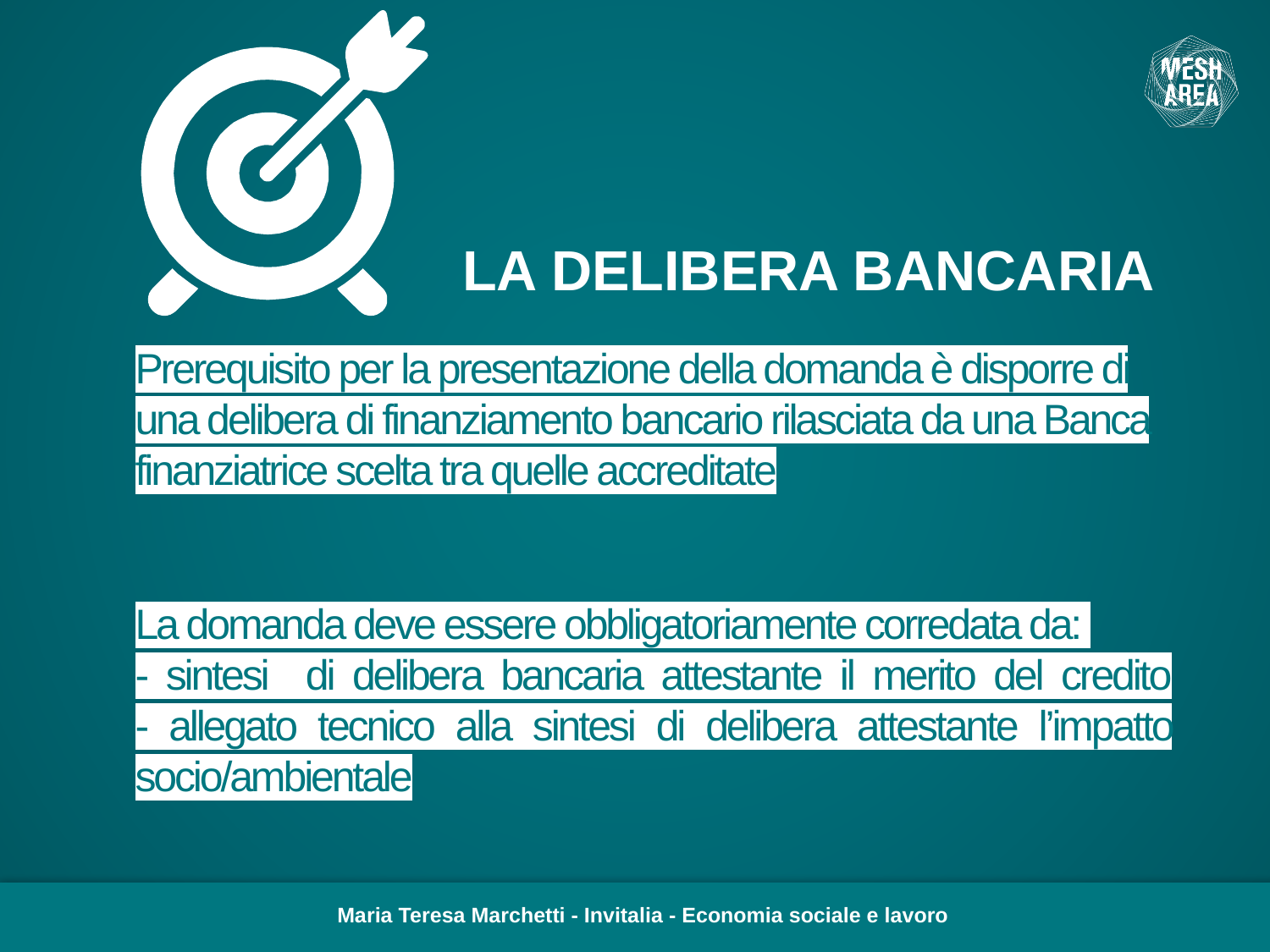

LA DELIBERA BANCARIA
Prerequisito per la presentazione della domanda è disporre di una delibera di finanziamento bancario rilasciata da una Banca finanziatrice scelta tra quelle accreditate
La domanda deve essere obbligatoriamente corredata da:
- sintesi  di delibera bancaria attestante il merito del credito
- allegato tecnico alla sintesi di delibera attestante l’impatto socio/ambientale
Maria Teresa Marchetti - Invitalia - Economia sociale e lavoro